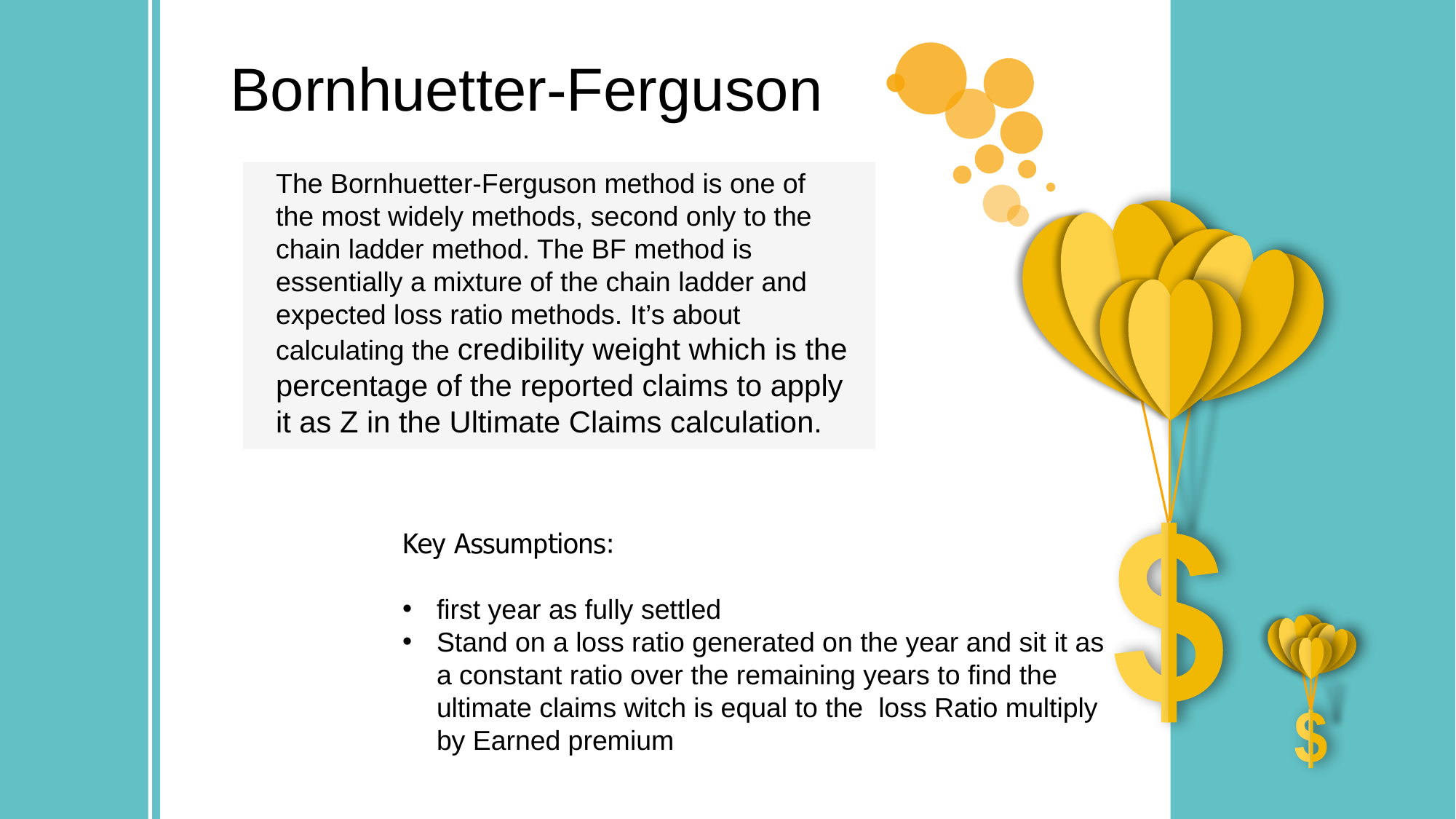

Bornhuetter-Ferguson

The Bornhuetter-Ferguson method is one of the most widely methods, second only to the chain ladder method. The BF method is essentially a mixture of the chain ladder and expected loss ratio methods. It’s about calculating the credibility weight which is the percentage of the reported claims to apply it as Z in the Ultimate Claims calculation.

Key Assumptions:

first year as fully settled
Stand on a loss ratio generated on the year and sit it as a constant ratio over the remaining years to find the ultimate claims witch is equal to the  loss Ratio multiply by Earned premium